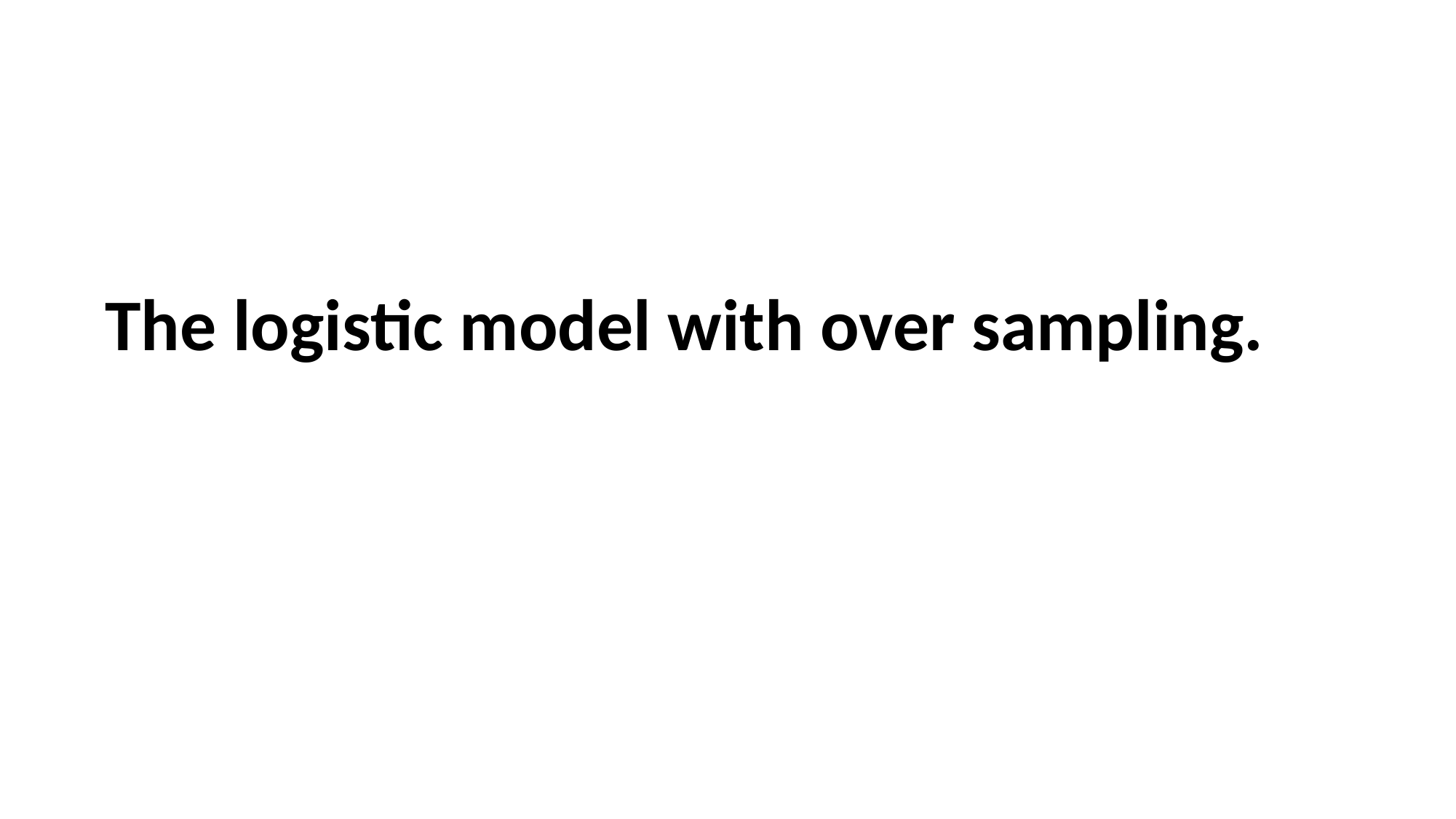

# The logistic model with over sampling.